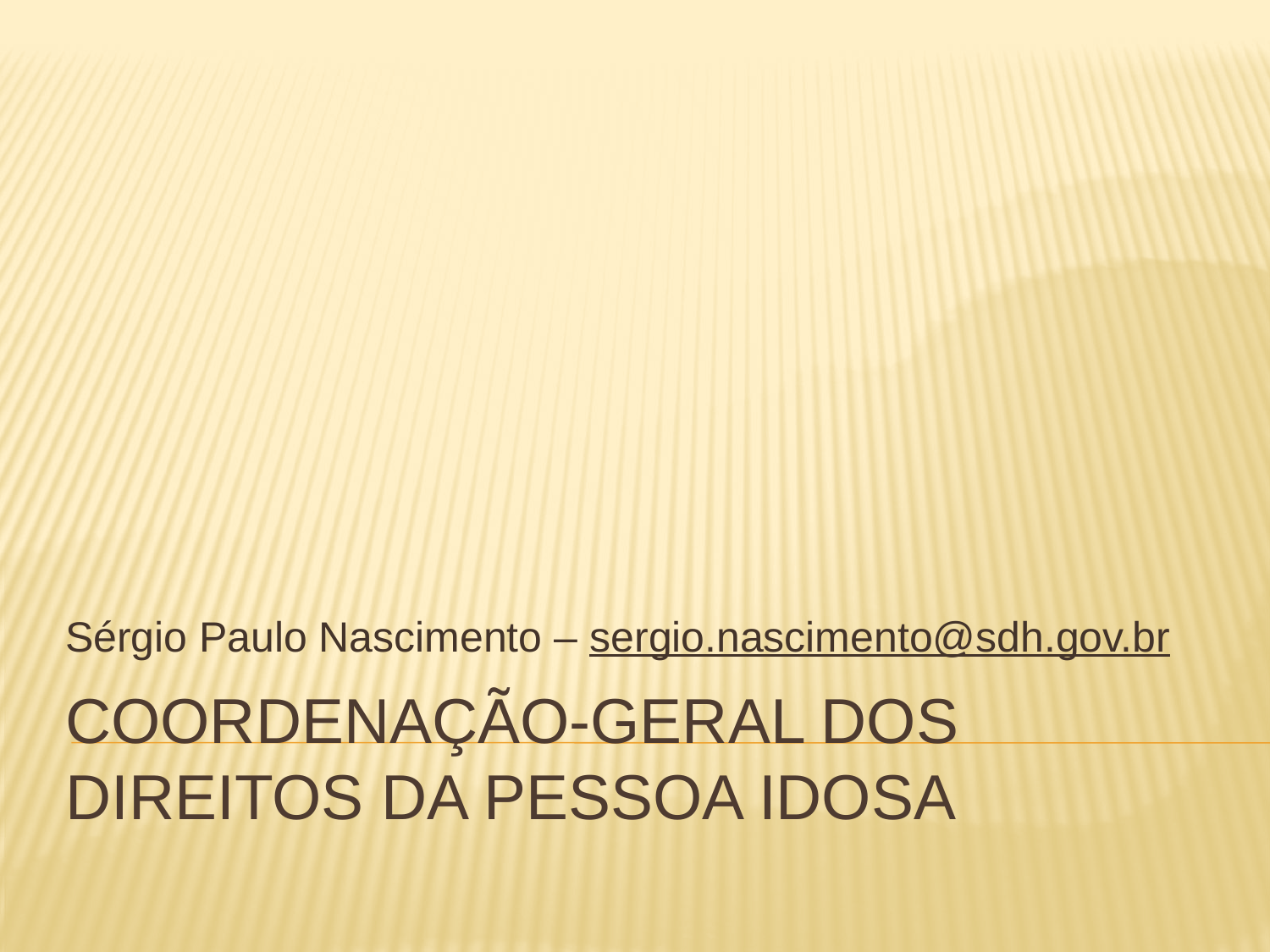

Sérgio Paulo Nascimento – sergio.nascimento@sdh.gov.br
# COORDENAÇÃO-GERAL DOS DIREITOS DA PESSOA IDOSA